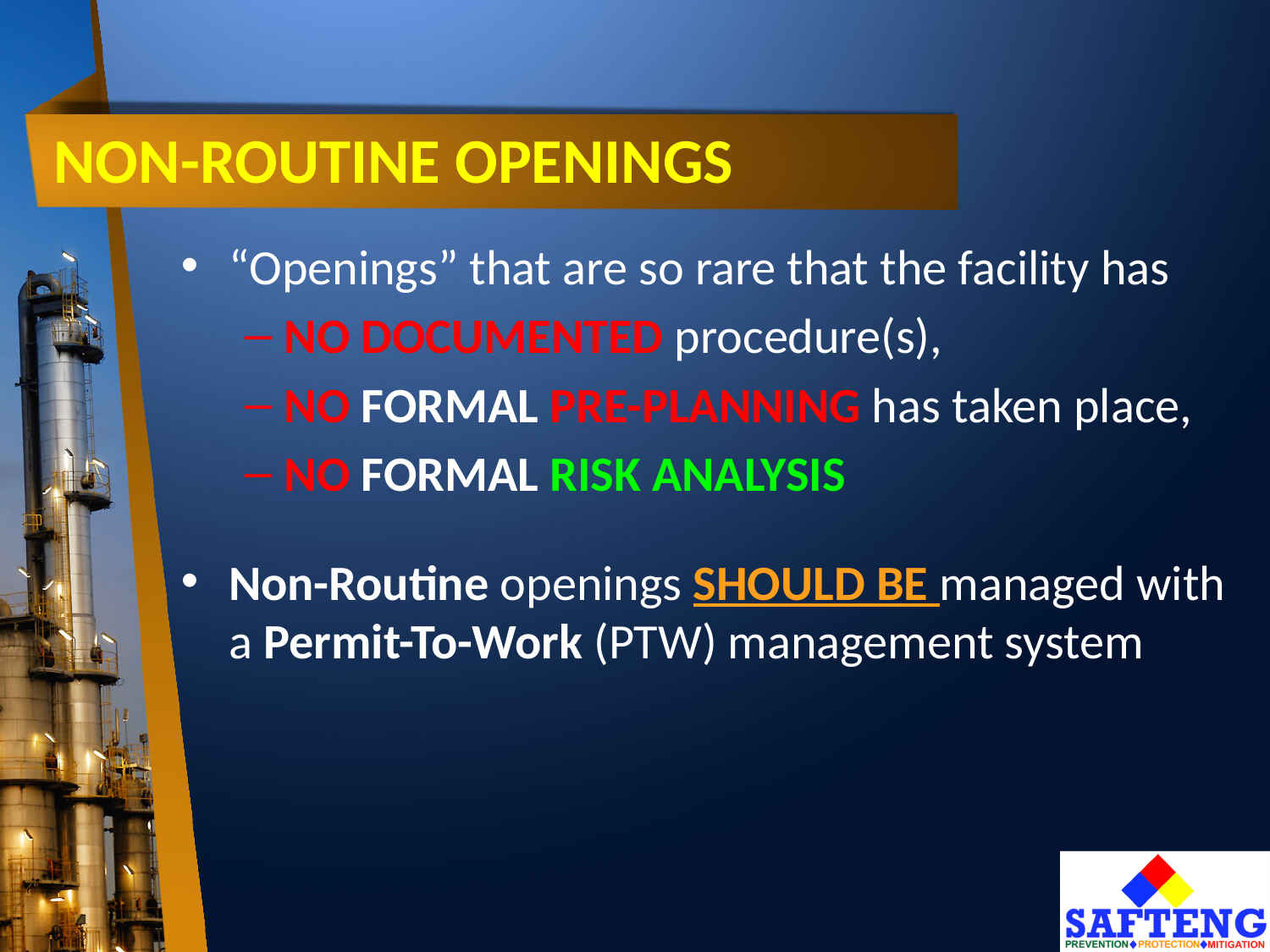

# NON-ROUTINE OPENINGS
“Openings” that are so rare that the facility has
NO DOCUMENTED procedure(s),
NO FORMAL PRE-PLANNING has taken place,
NO FORMAL RISK ANALYSIS

Non-Routine openings SHOULD BE managed with a Permit-To-Work (PTW) management system